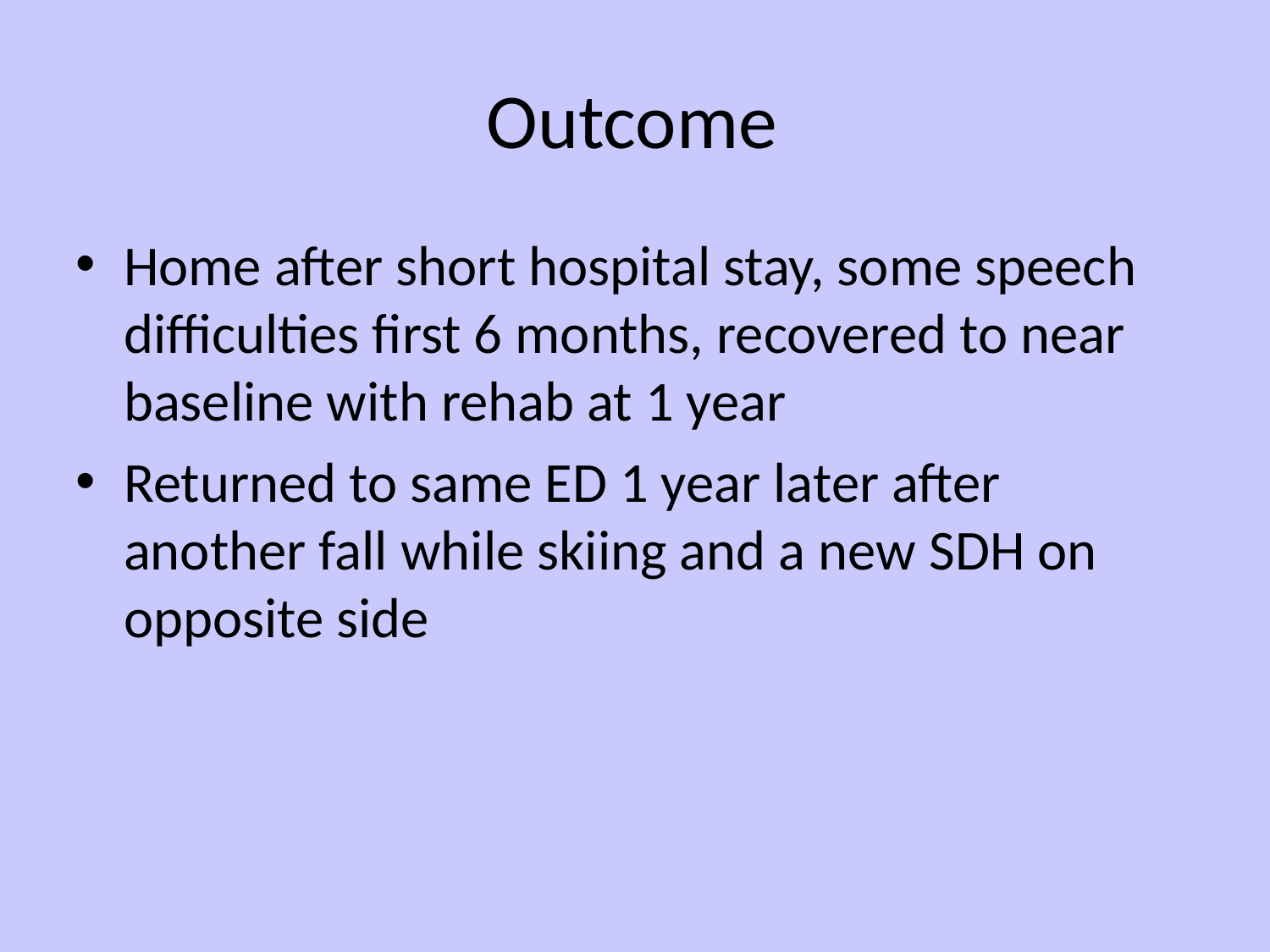

# Outcome
Home after short hospital stay, some speech difficulties first 6 months, recovered to near baseline with rehab at 1 year
Returned to same ED 1 year later after another fall while skiing and a new SDH on opposite side